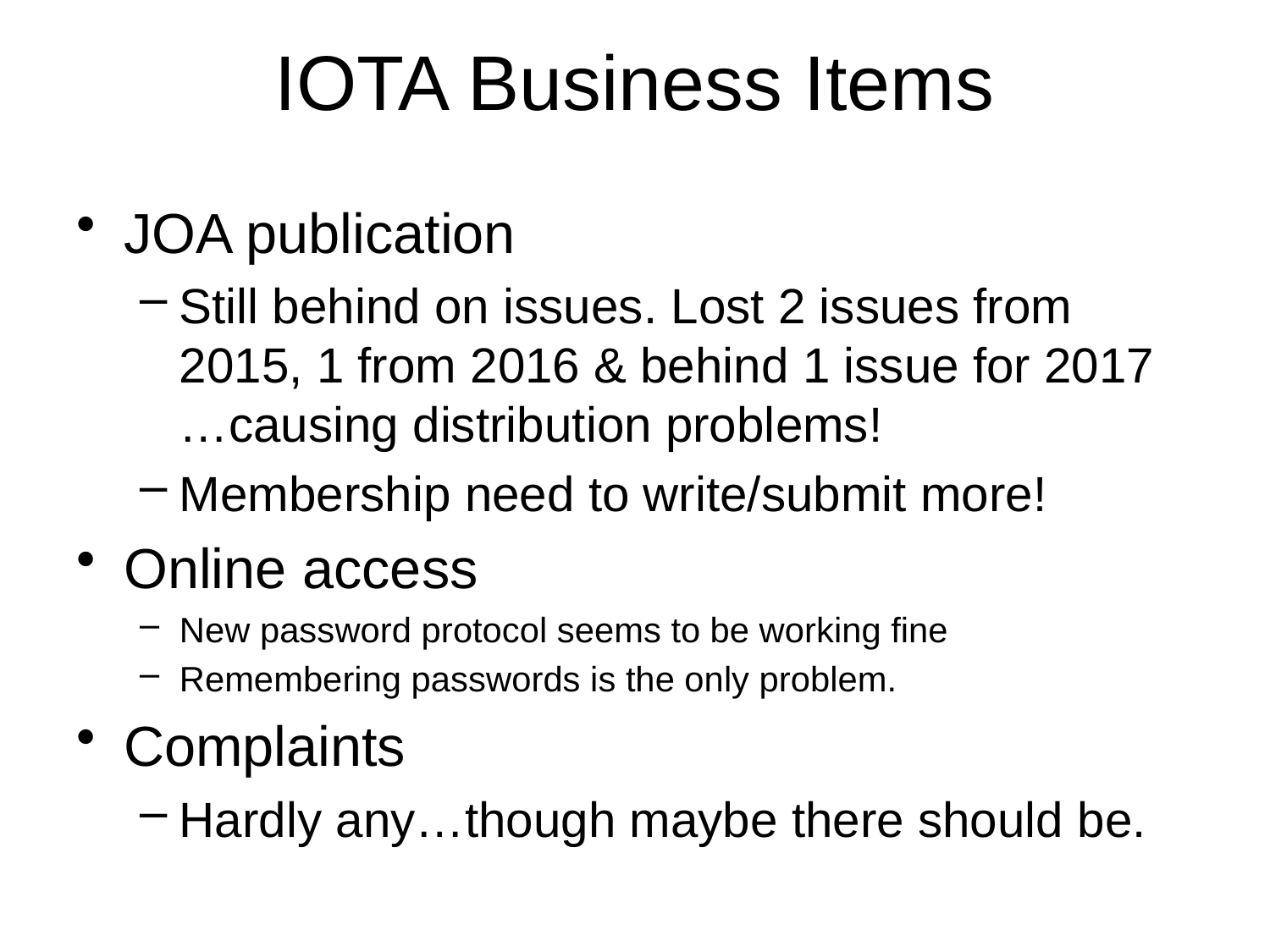

# IOTA Business Items
JOA publication
Still behind on issues. Lost 2 issues from 2015, 1 from 2016 & behind 1 issue for 2017 …causing distribution problems!
Membership need to write/submit more!
Online access
New password protocol seems to be working fine
Remembering passwords is the only problem.
Complaints
Hardly any…though maybe there should be.